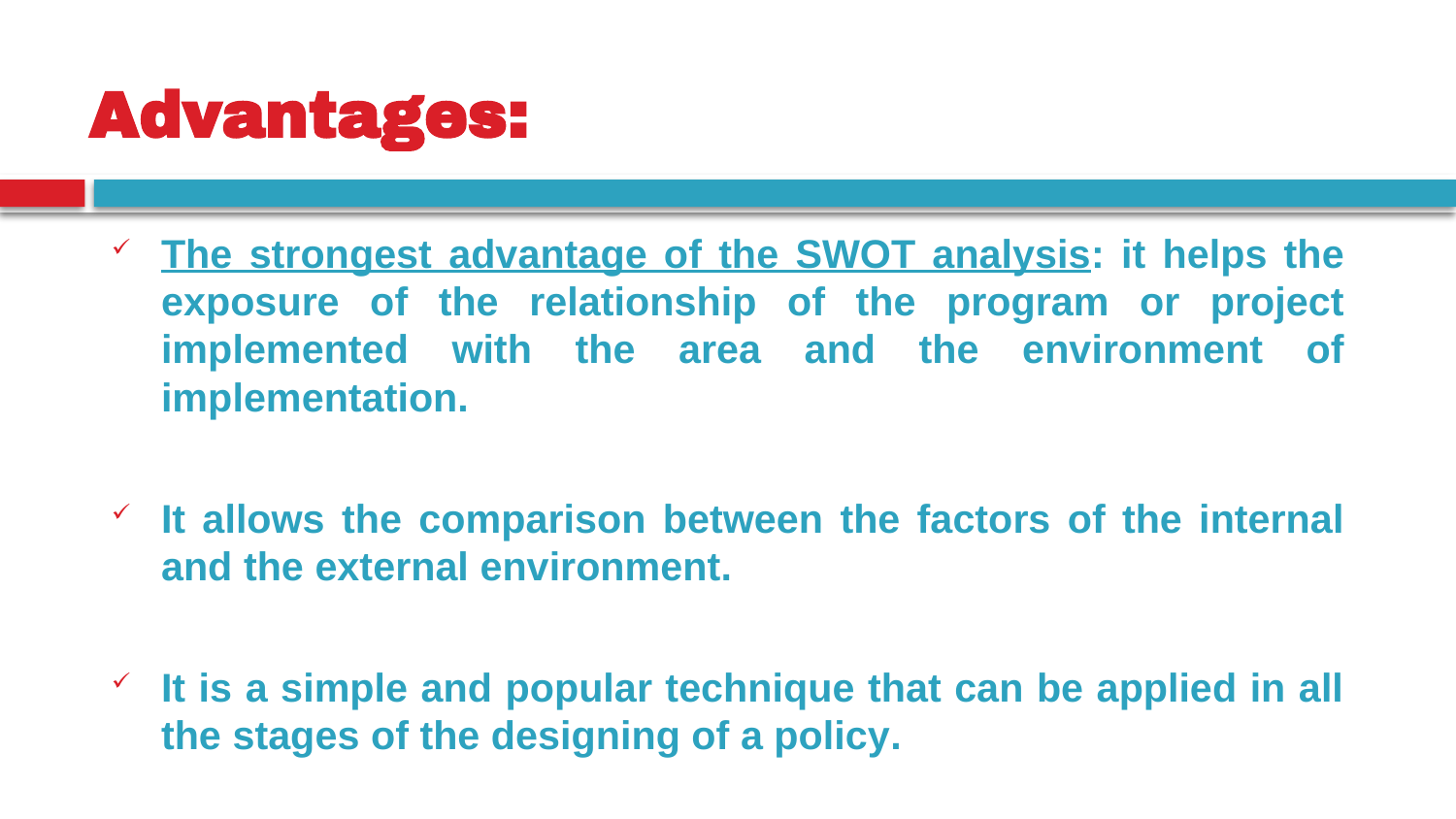

# Advantages:

The strongest advantage of the SWOT analysis: it helps the exposure of the relationship of the program or project implemented with the area and the environment of implementation.

It allows the comparison between the factors of the internal and the external environment.

It is a simple and popular technique that can be applied in all the stages of the designing of a policy.